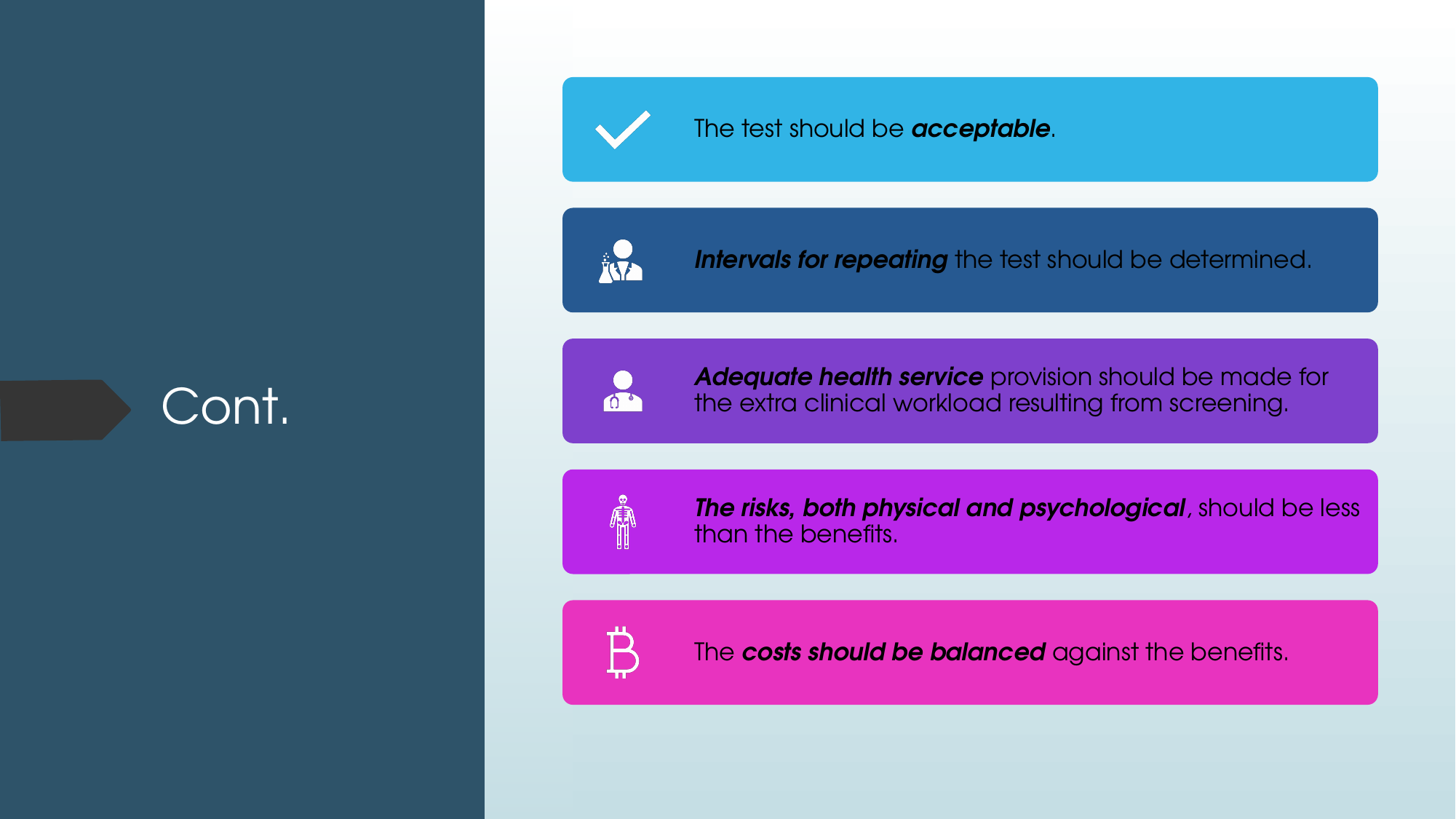

The test should be acceptable.
Intervals for repeating the test should be determined.
Adequate health service provision should be made for the extra clinical workload resulting from screening.
The risks, both physical and psychological, should be less than the benefits.
The costs should be balanced against the benefits.
# Cont.